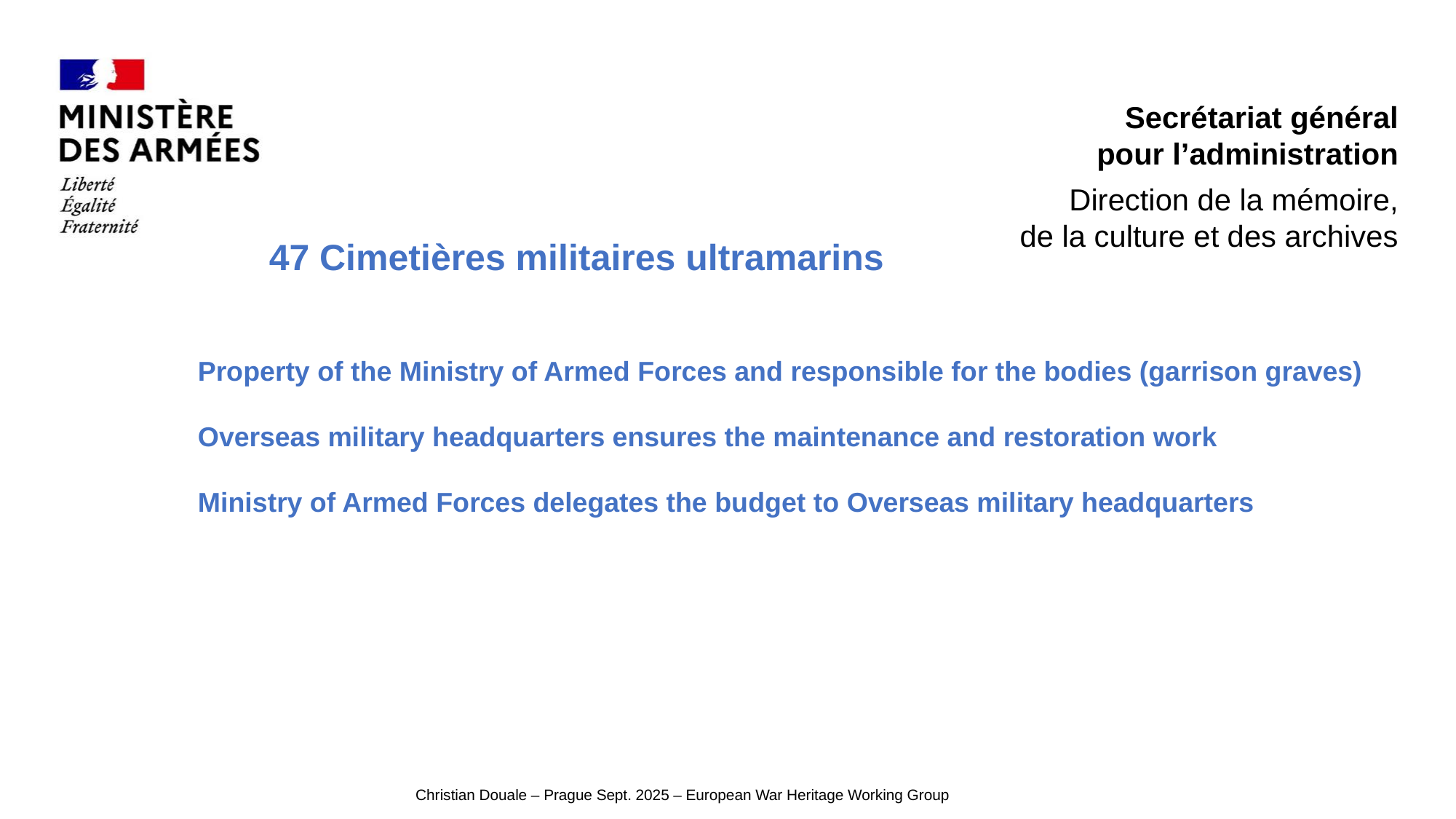

47 Cimetières militaires ultramarins
Property of the Ministry of Armed Forces and responsible for the bodies (garrison graves)

Overseas military headquarters ensures the maintenance and restoration work

Ministry of Armed Forces delegates the budget to Overseas military headquarters

Christian Douale – Prague Sept. 2025 – European War Heritage Working Group